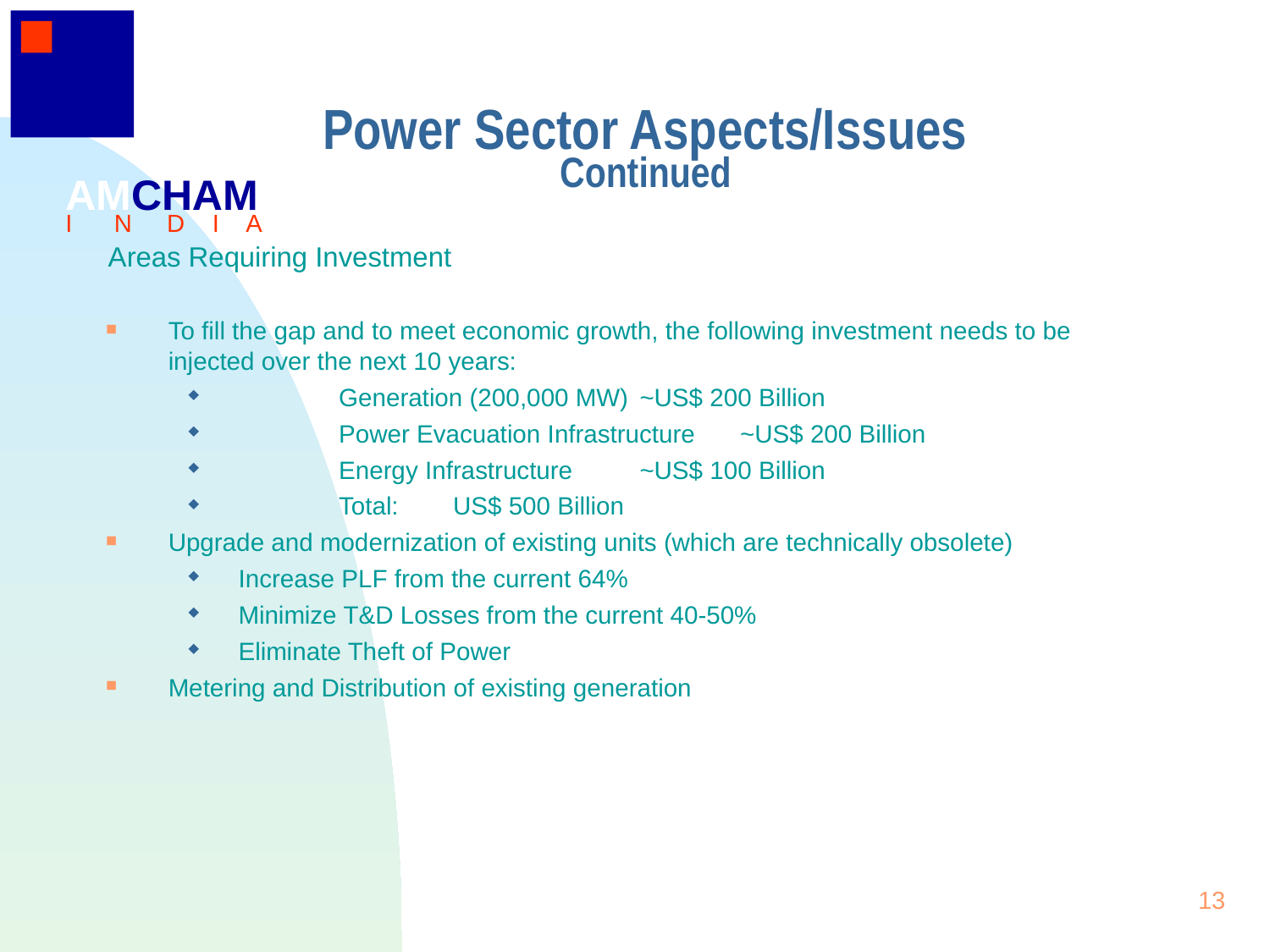

13

Power Sector Aspects/Issues
Continued

AMCHAM
I      N     D    I    A
# Areas Requiring Investment

To fill the gap and to meet economic growth, the following investment needs to be injected over the next 10 years:
	Generation (200,000 MW)		~US$ 200 Billion
	Power Evacuation Infrastructure	~US$ 200 Billion
	Energy Infrastructure		~US$ 100 Billion
	Total:				  US$ 500 Billion
Upgrade and modernization of existing units (which are technically obsolete)
Increase PLF from the current 64%
Minimize T&D Losses from the current 40-50%
Eliminate Theft of Power
Metering and Distribution of existing generation